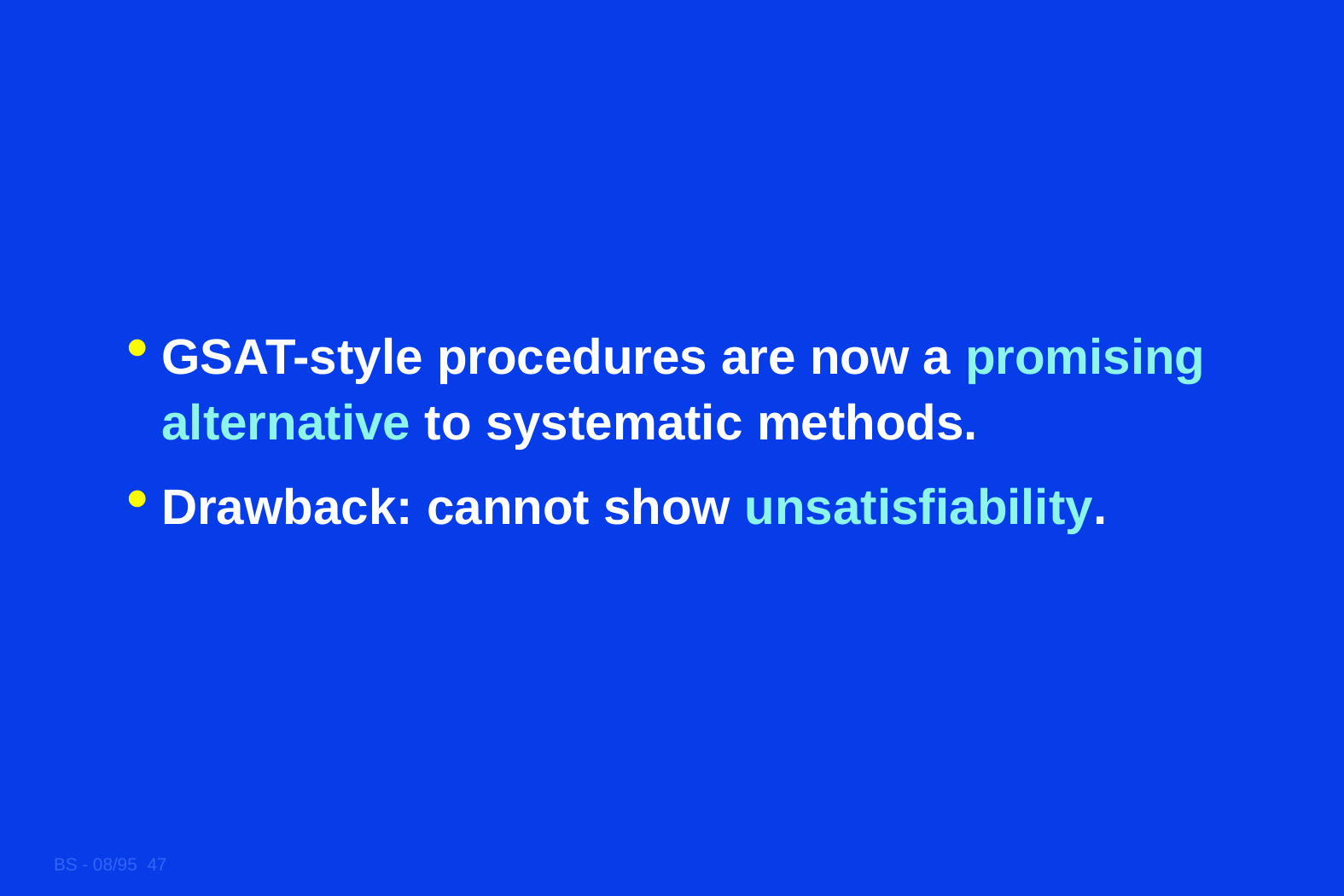

GSAT-style procedures are now a promising alternative to systematic methods.
Drawback: cannot show unsatisfiability.